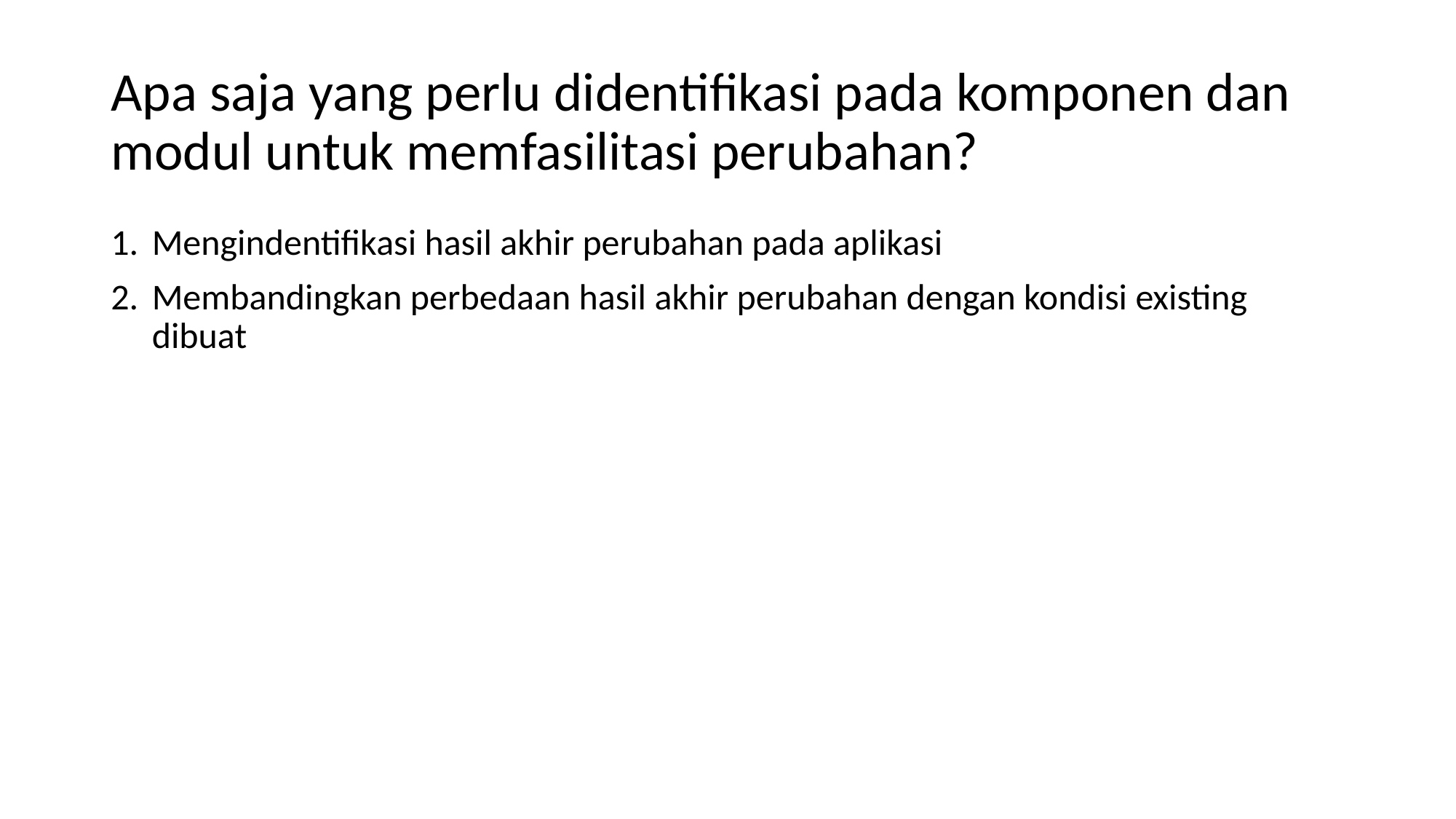

# Apa saja yang perlu didentifikasi pada komponen dan modul untuk memfasilitasi perubahan?
Mengindentifikasi hasil akhir perubahan pada aplikasi
Membandingkan perbedaan hasil akhir perubahan dengan kondisi existing dibuat